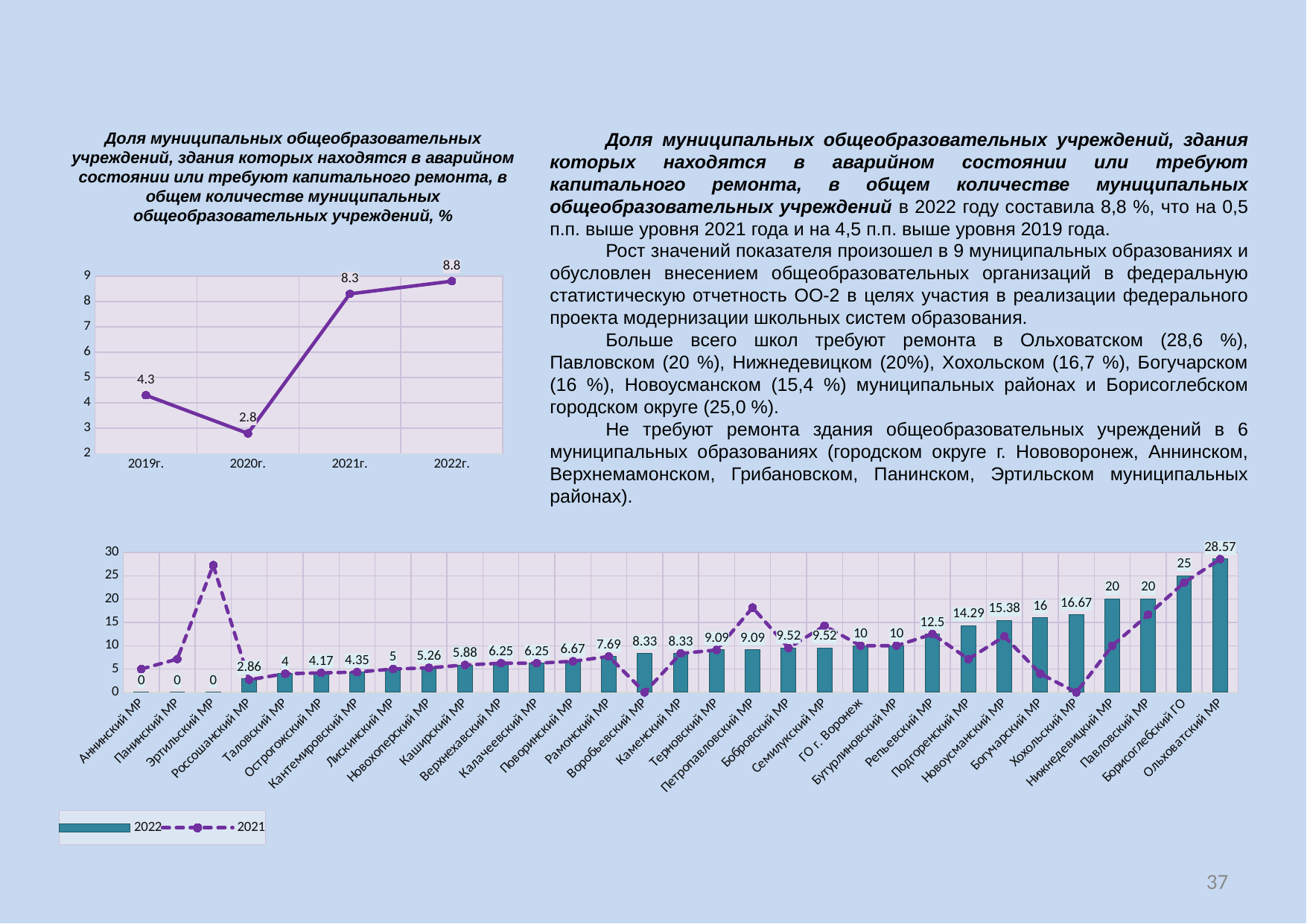

Доля муниципальных общеобразовательных учреждений, здания которых находятся в аварийном состоянии или требуют капитального ремонта, в общем количестве муниципальных общеобразовательных учреждений, %
Доля муниципальных общеобразовательных учреждений, здания которых находятся в аварийном состоянии или требуют капитального ремонта, в общем количестве муниципальных общеобразовательных учреждений в 2022 году составила 8,8 %, что на 0,5 п.п. выше уровня 2021 года и на 4,5 п.п. выше уровня 2019 года.
Рост значений показателя произошел в 9 муниципальных образованиях и обусловлен внесением общеобразовательных организаций в федеральную статистическую отчетность ОО-2 в целях участия в реализации федерального проекта модернизации школьных систем образования.
Больше всего школ требуют ремонта в Ольховатском (28,6 %), Павловском (20 %), Нижнедевицком (20%), Хохольском (16,7 %), Богучарском (16 %), Новоусманском (15,4 %) муниципальных районах и Борисоглебском городском округе (25,0 %).
Не требуют ремонта здания общеобразовательных учреждений в 6 муниципальных образованиях (городском округе г. Нововоронеж, Аннинском, Верхнемамонском, Грибановском, Панинском, Эртильском муниципальных районах).

### Chart

| Category |  |
|---|---|
| 2019г. | 4.3 |
| 2020г. | 2.8 |
| 2021г. | 8.3 |
| 2022г. | 8.8 |

### Chart

| Category | 2022 | 2021 |
|---|---|---|
| Аннинский МР | 0.0 | 5.0 |
| Панинский МР | 0.0 | 7.14 |
| Эртильский МР | 0.0 | 27.27 |
| Россошанский МР | 2.86 | 2.7 |
| Таловский МР | 4.0 | 4.0 |
| Острогожский МР | 4.17 | 4.17 |
| Кантемировский МР | 4.35 | 4.35 |
| Лискинский МР | 5.0 | 5.0 |
| Новохоперский МР | 5.26 | 5.26 |
| Каширский МР | 5.88 | 5.88 |
| Верхнехавский МР | 6.25 | 6.25 |
| Калачеевский МР | 6.25 | 6.25 |
| Поворинский МР | 6.67 | 6.67 |
| Рамонский МР | 7.6899999999999995 | 7.6899999999999995 |
| Воробьевский МР | 8.33 | 0.0 |
| Каменский МР | 8.33 | 8.33 |
| Терновский МР | 9.09 | 9.09 |
| Петропавловский МР | 9.09 | 18.18 |
| Бобровский МР | 9.52 | 9.52 |
| Семилукский МР | 9.52 | 14.29 |
| ГО г. Воронеж | 10.0 | 10.0 |
| Бутурлиновский МР | 10.0 | 10.0 |
| Репьевский МР | 12.5 | 12.5 |
| Подгоренский МР | 14.29 | 7.14 |
| Новоусманский МР | 15.38 | 12.0 |
| Богучарский МР | 16.0 | 4.0 |
| Хохольский МР | 16.670000000000005 | 0.0 |
| Нижнедевицкий МР | 20.0 | 10.0 |
| Павловский МР | 20.0 | 16.670000000000005 |
| Борисоглебский ГО | 25.0 | 23.53 |
| Ольховатский МР | 28.57 | 28.57 |
37